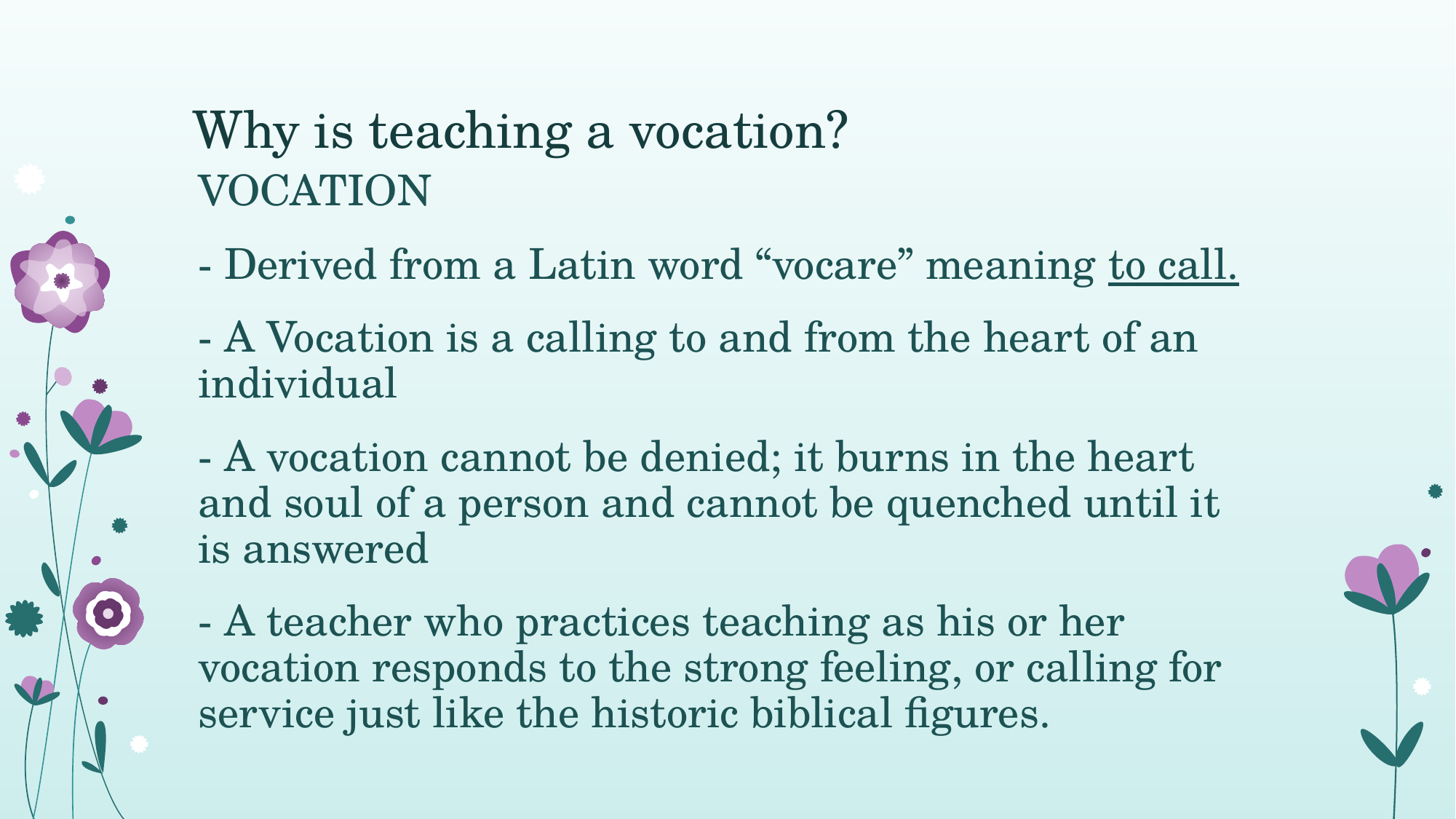

# Why is teaching a vocation?
VOCATION
- Derived from a Latin word “vocare” meaning to call.
- A Vocation is a calling to and from the heart of an individual
- A vocation cannot be denied; it burns in the heart and soul of a person and cannot be quenched until it is answered
- A teacher who practices teaching as his or her vocation responds to the strong feeling, or calling for service just like the historic biblical figures.